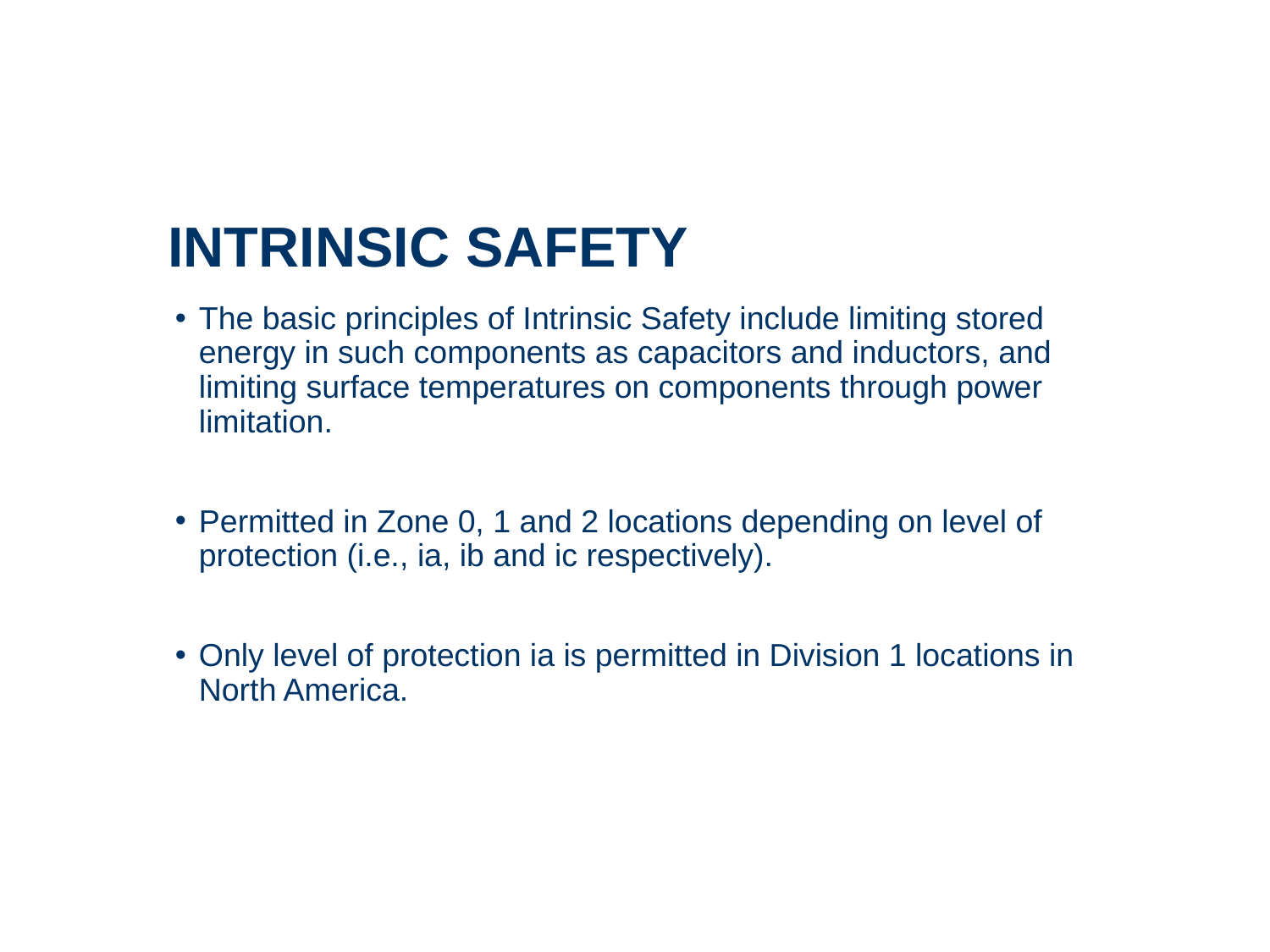

# INTRINSIC SAFETY
The basic principles of Intrinsic Safety include limiting stored energy in such components as capacitors and inductors, and limiting surface temperatures on components through power limitation.

Permitted in Zone 0, 1 and 2 locations depending on level of protection (i.e., ia, ib and ic respectively).

Only level of protection ia is permitted in Division 1 locations in North America.